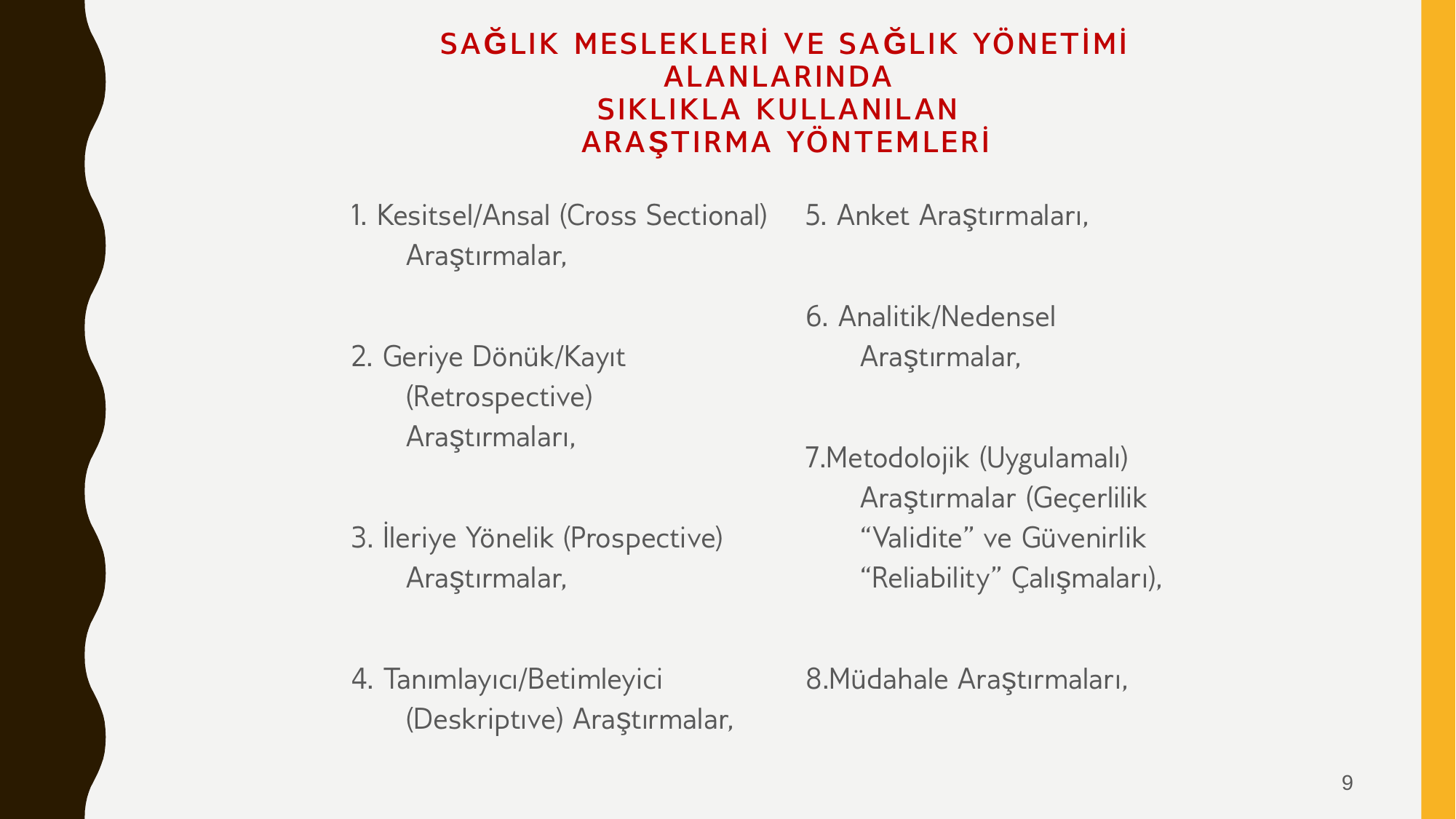

# SAĞLIK MESLEKLERİ VE SAĞLIK YÖNETİMİ ALANLARINDA SIKLIKLA KULLANILAN ARAŞTIRMA YÖNTEMLERİ
1. Kesitsel/Ansal (Cross Sectional) Araştırmalar,

2. Geriye Dönük/Kayıt (Retrospective) Araştırmaları,

3. İleriye Yönelik (Prospective) Araştırmalar,

4. Tanımlayıcı/Betimleyici (Deskriptıve) Araştırmalar,

5. Anket Araştırmaları,

6. Analitik/Nedensel Araştırmalar,

7.Metodolojik (Uygulamalı) Araştırmalar (Geçerlilik “Validite” ve Güvenirlik “Reliability” Çalışmaları),

8.Müdahale Araştırmaları,

9